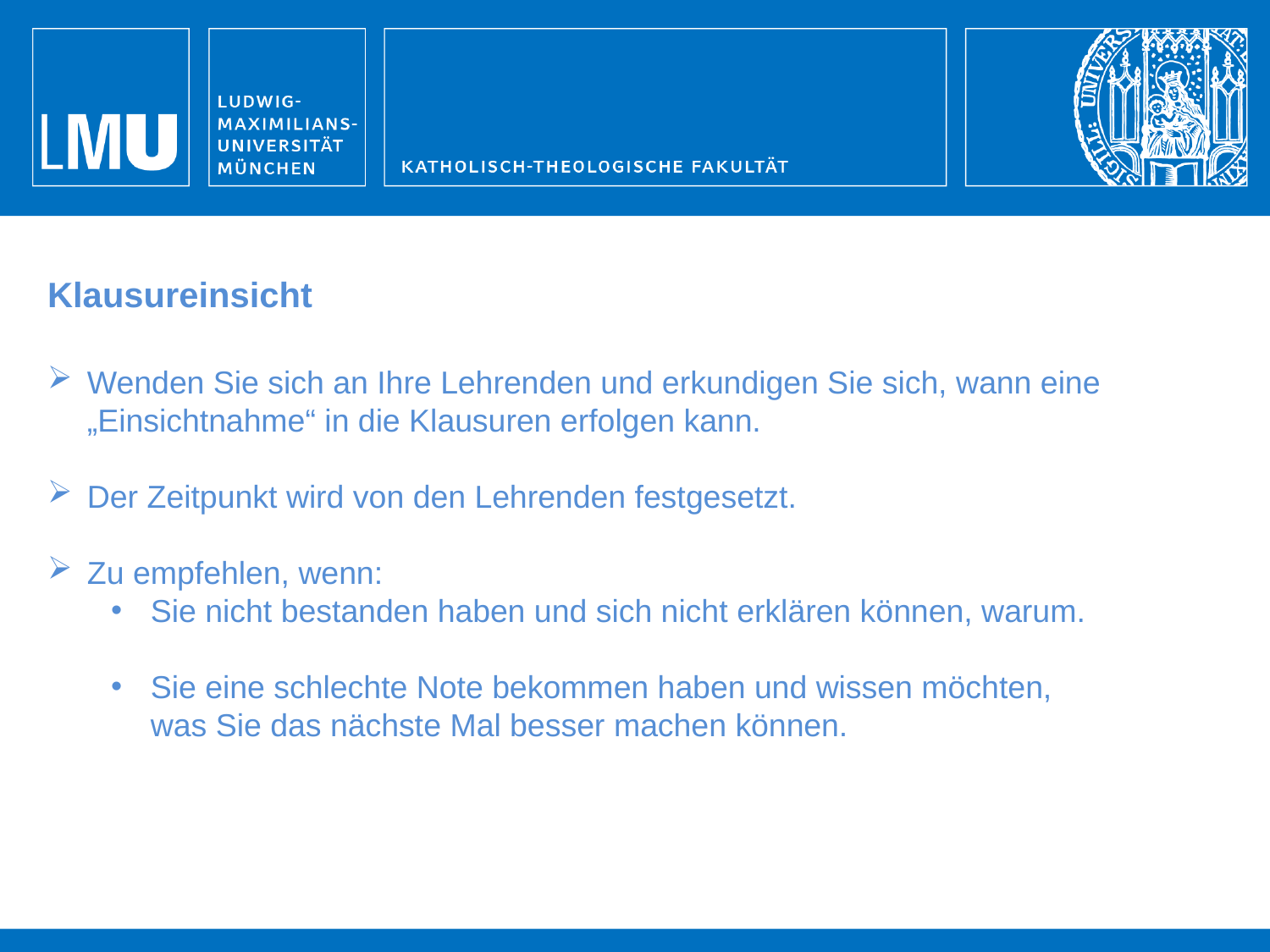

Klausureinsicht
Wenden Sie sich an Ihre Lehrenden und erkundigen Sie sich, wann eine „Einsichtnahme“ in die Klausuren erfolgen kann.

Der Zeitpunkt wird von den Lehrenden festgesetzt.

Zu empfehlen, wenn:
Sie nicht bestanden haben und sich nicht erklären können, warum.

Sie eine schlechte Note bekommen haben und wissen möchten, was Sie das nächste Mal besser machen können.